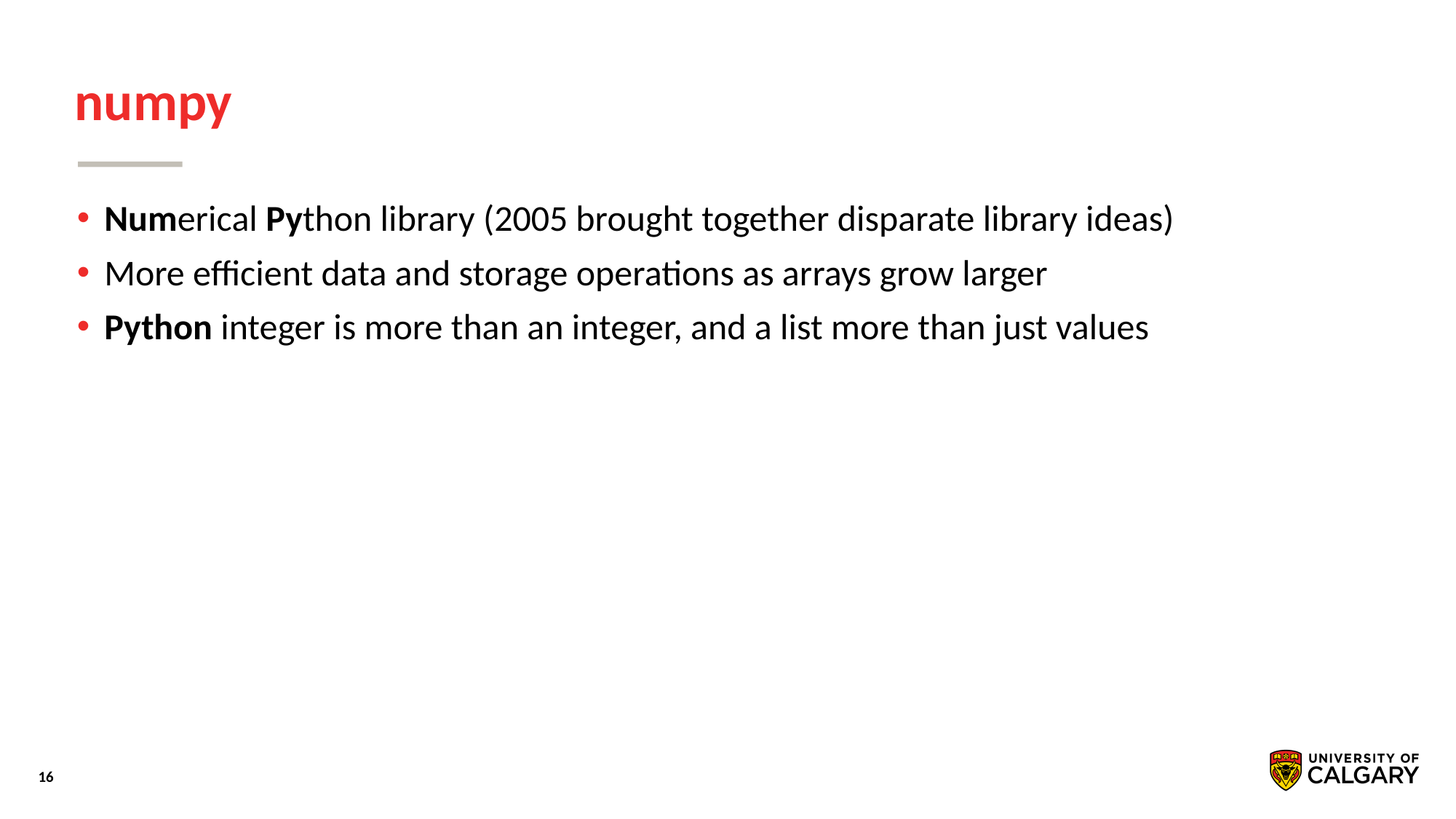

# numpy
Numerical Python library (2005 brought together disparate library ideas)
More efficient data and storage operations as arrays grow larger
Python integer is more than an integer, and a list more than just values